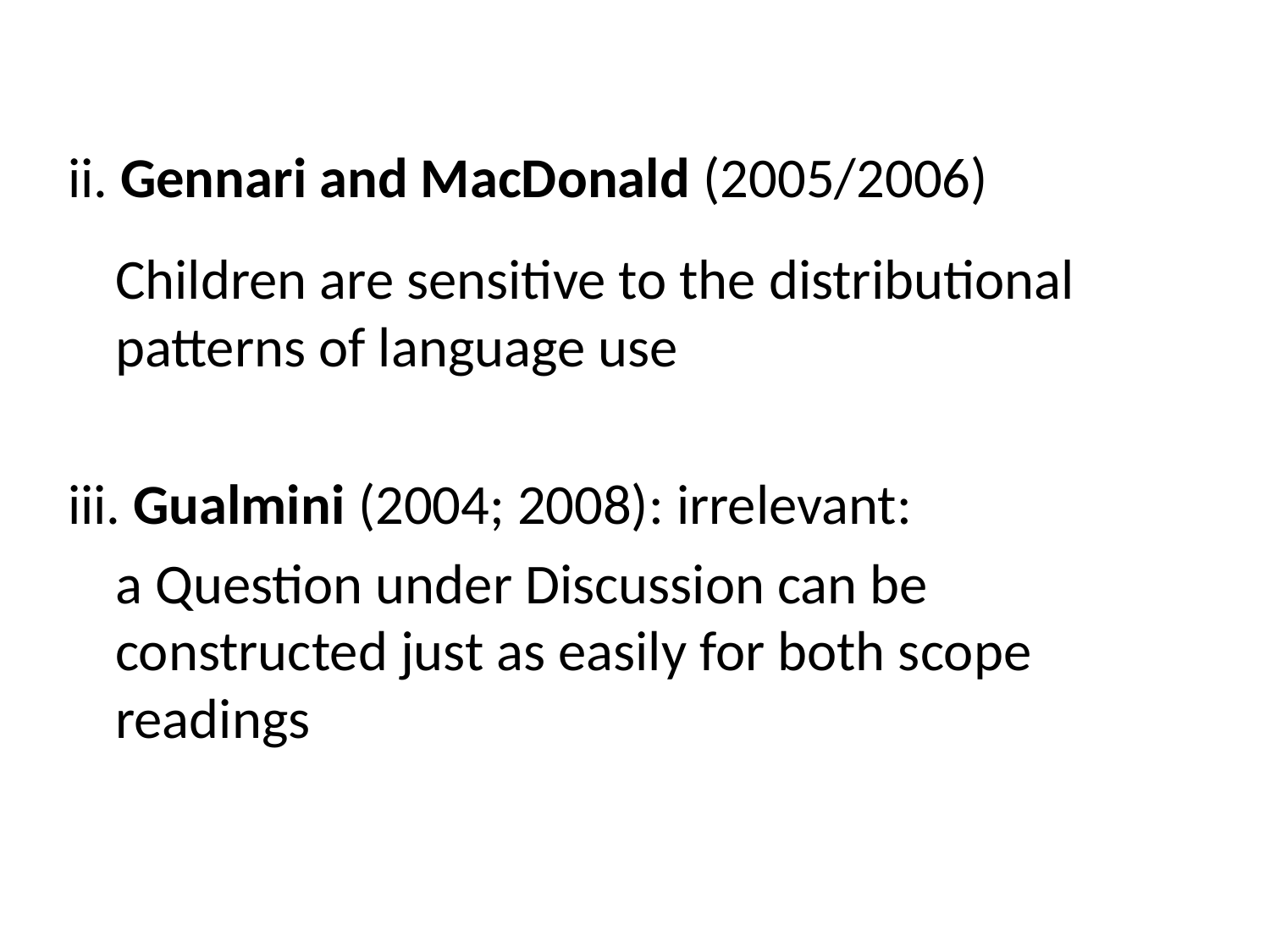

# ii. Gennari and MacDonald (2005/2006)
	Children are sensitive to the distributional patterns of language use

iii. Gualmini (2004; 2008): irrelevant:
 	a Question under Discussion can be constructed just as easily for both scope readings